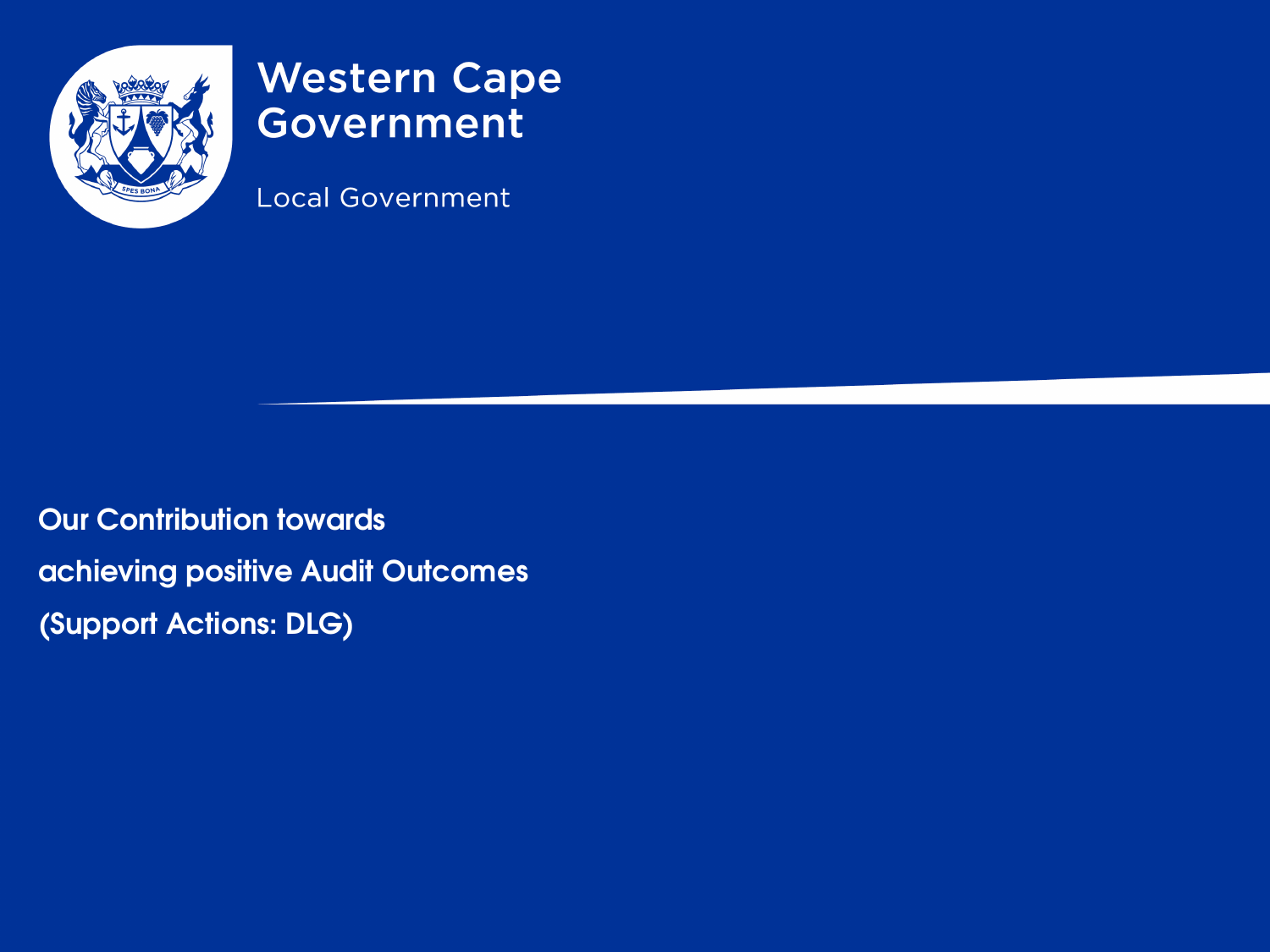

Our Contribution towards
achieving positive Audit Outcomes
(Support Actions: DLG)